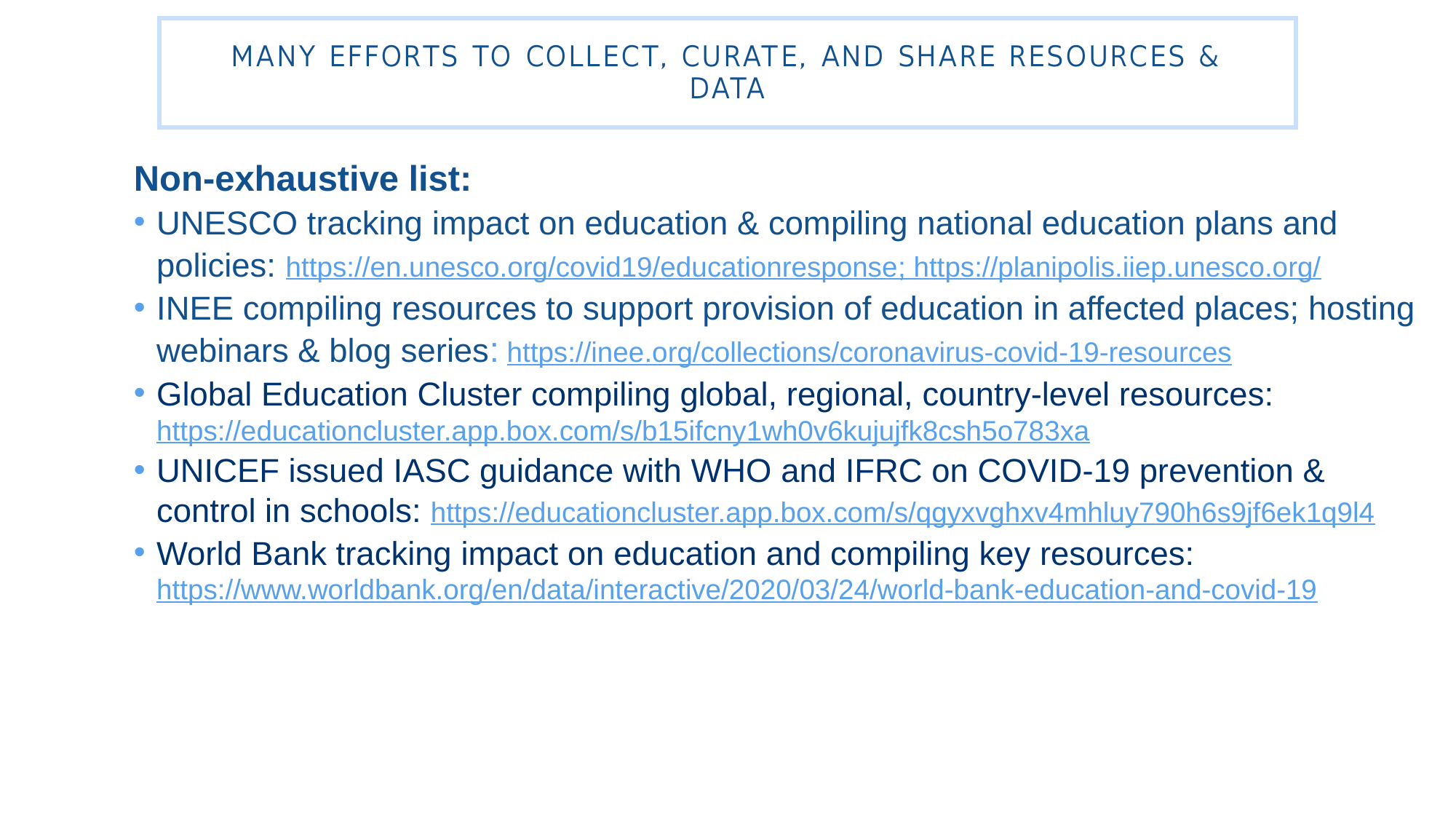

MANY EFFORTS TO COLLECT, CURATE, AND SHARE RESOURCES & DATA
Non-exhaustive list:
UNESCO tracking impact on education & compiling national education plans and policies: https://en.unesco.org/covid19/educationresponse; https://planipolis.iiep.unesco.org/
INEE compiling resources to support provision of education in affected places; hosting webinars & blog series: https://inee.org/collections/coronavirus-covid-19-resources
Global Education Cluster compiling global, regional, country-level resources: https://educationcluster.app.box.com/s/b15ifcny1wh0v6kujujfk8csh5o783xa
UNICEF issued IASC guidance with WHO and IFRC on COVID-19 prevention & control in schools: https://educationcluster.app.box.com/s/qgyxvghxv4mhluy790h6s9jf6ek1q9l4
World Bank tracking impact on education and compiling key resources: https://www.worldbank.org/en/data/interactive/2020/03/24/world-bank-education-and-covid-19